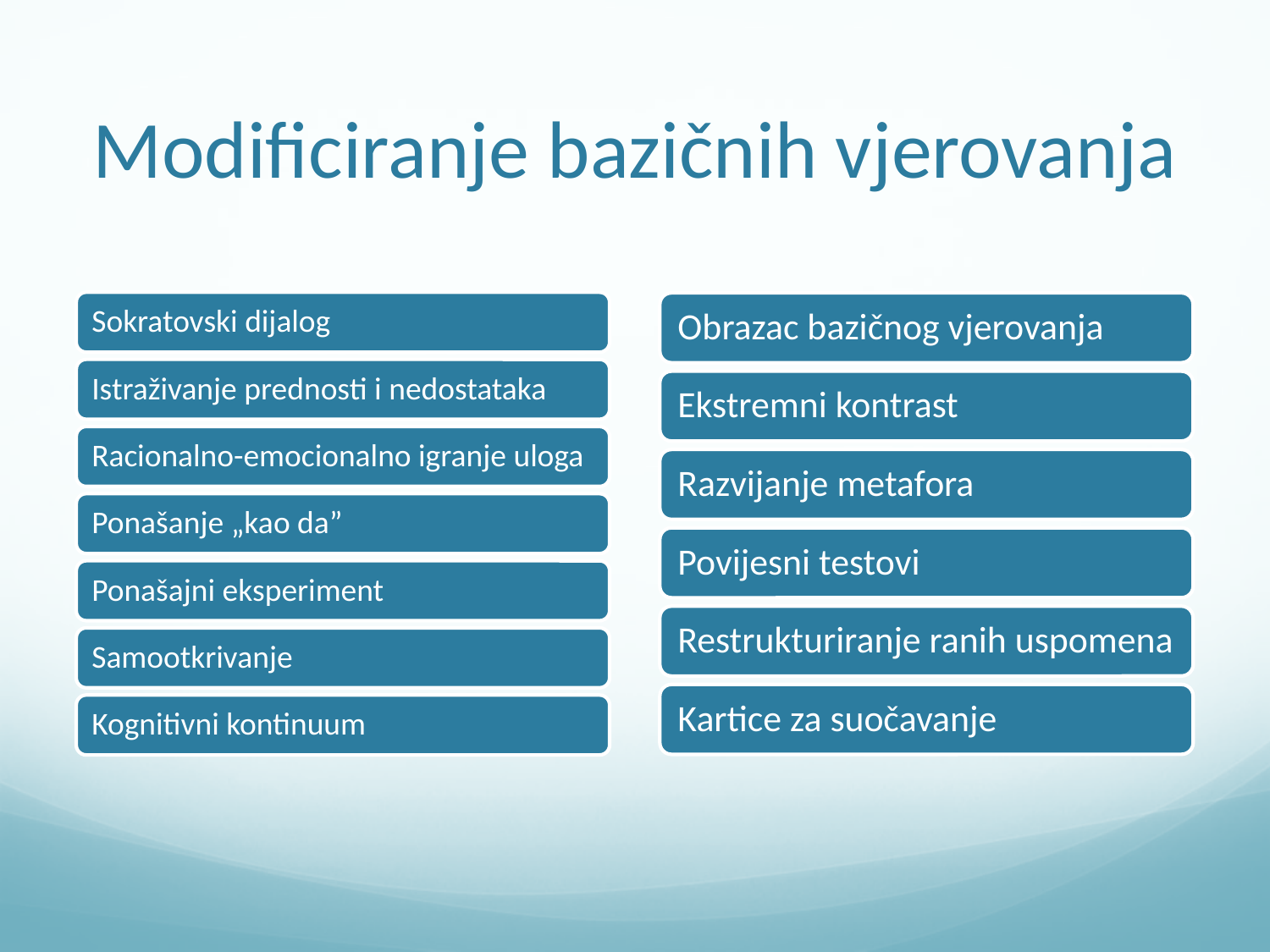

# Modificiranje bazičnih vjerovanja
Sokratovski dijalog
Istraživanje prednosti i nedostataka
Racionalno-emocionalno igranje uloga
Ponašanje „kao da”
Ponašajni eksperiment
Samootkrivanje
Kognitivni kontinuum
Obrazac bazičnog vjerovanja
Ekstremni kontrast
Razvijanje metafora
Povijesni testovi
Restrukturiranje ranih uspomena
Kartice za suočavanje